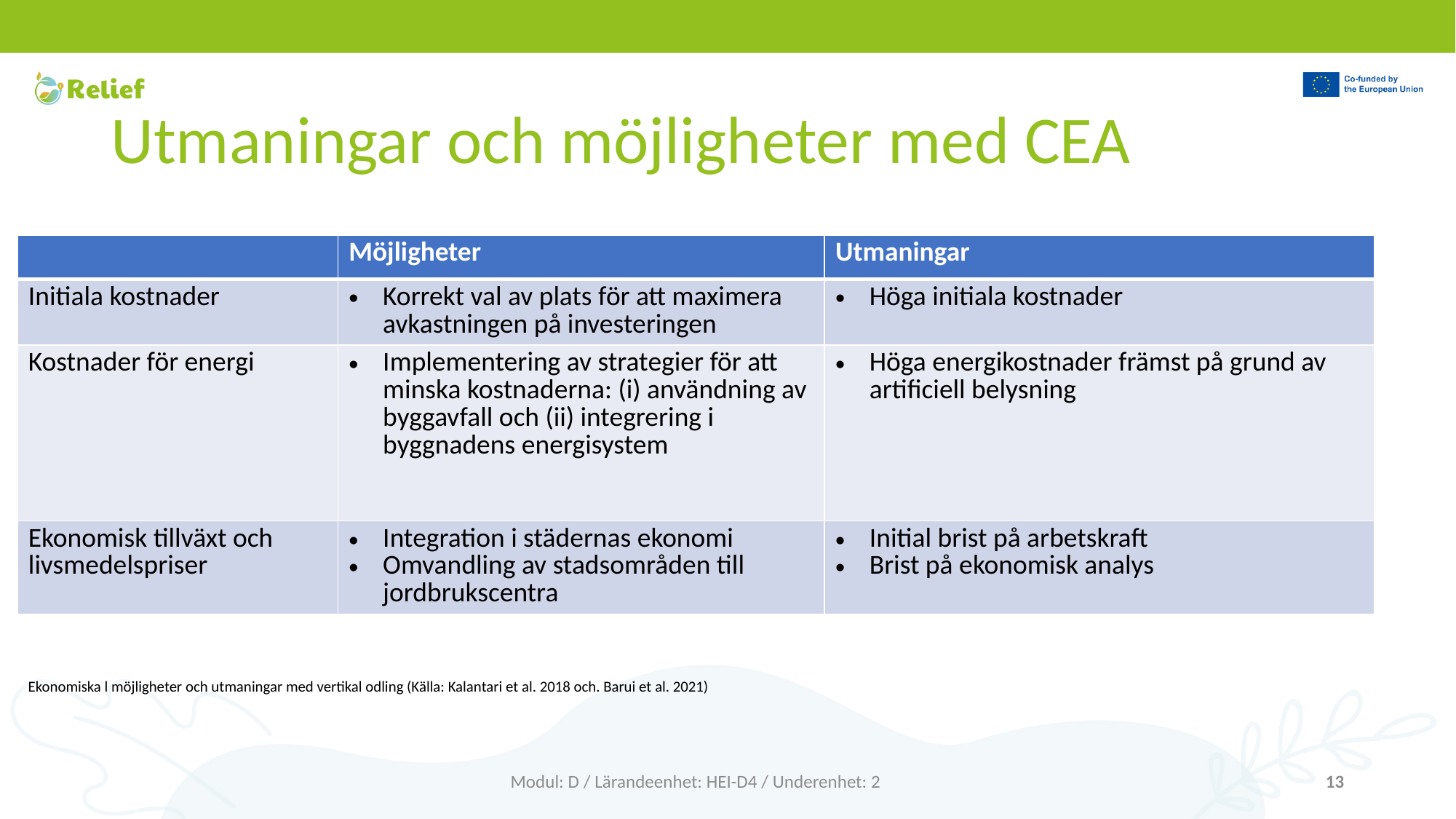

# Utmaningar och möjligheter med CEA
|  | Möjligheter | Utmaningar |
| --- | --- | --- |
| Initiala kostnader | Korrekt val av plats för att maximera avkastningen på investeringen | Höga initiala kostnader |
| Kostnader för energi | Implementering av strategier för att minska kostnaderna: (i) användning av byggavfall och (ii) integrering i byggnadens energisystem | Höga energikostnader främst på grund av artificiell belysning |
| Ekonomisk tillväxt och livsmedelspriser | Integration i städernas ekonomi Omvandling av stadsområden till jordbrukscentra | Initial brist på arbetskraft Brist på ekonomisk analys |
Ekonomiska l möjligheter och utmaningar med vertikal odling (Källa: Kalantari et al. 2018 och. Barui et al. 2021)
Modul: D / Lärandeenhet: HEI-D4 / Underenhet: 2
13